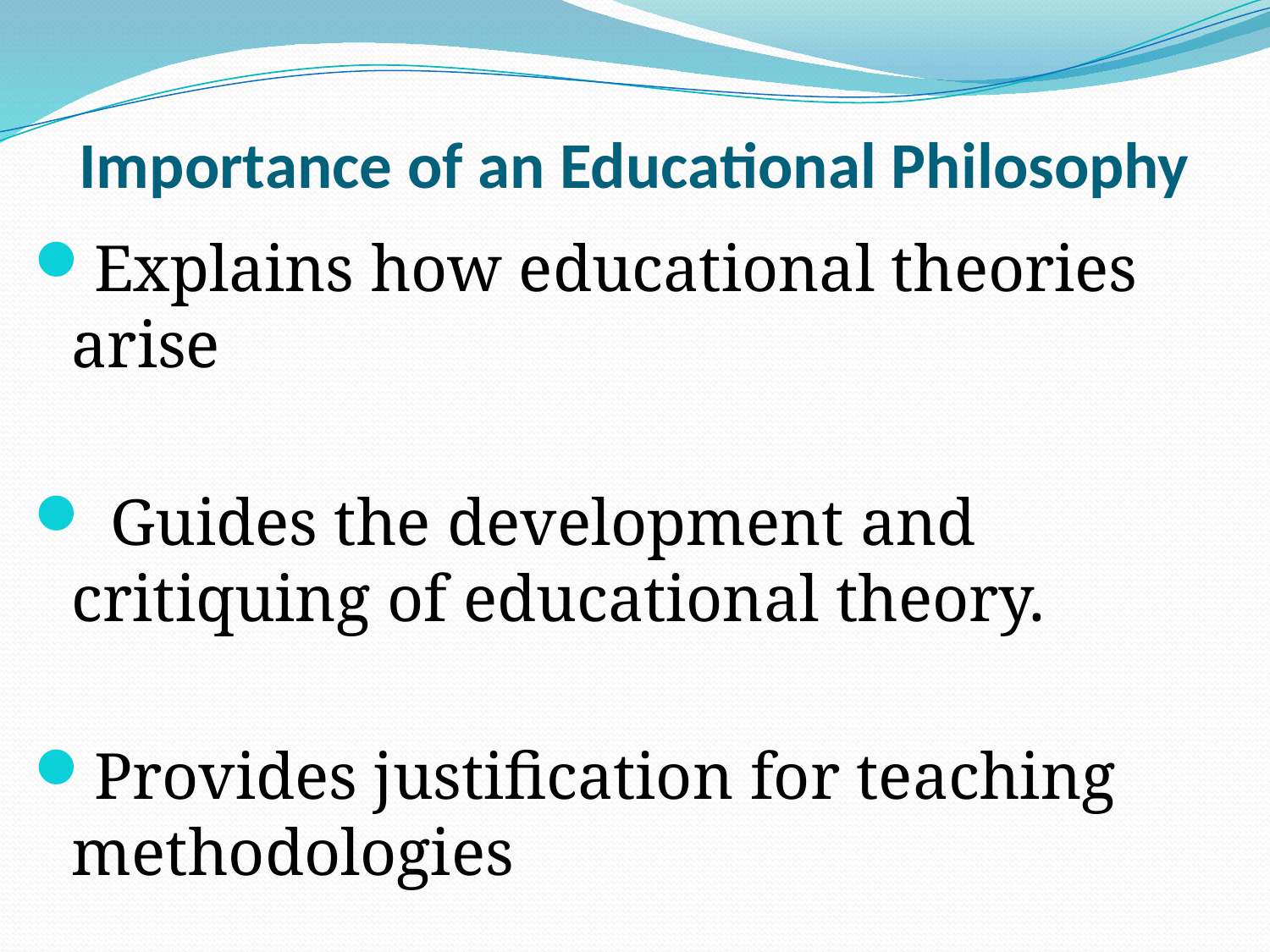

# Importance of an Educational Philosophy
Explains how educational theories arise

 Guides the development and critiquing of educational theory.

Provides justification for teaching methodologies